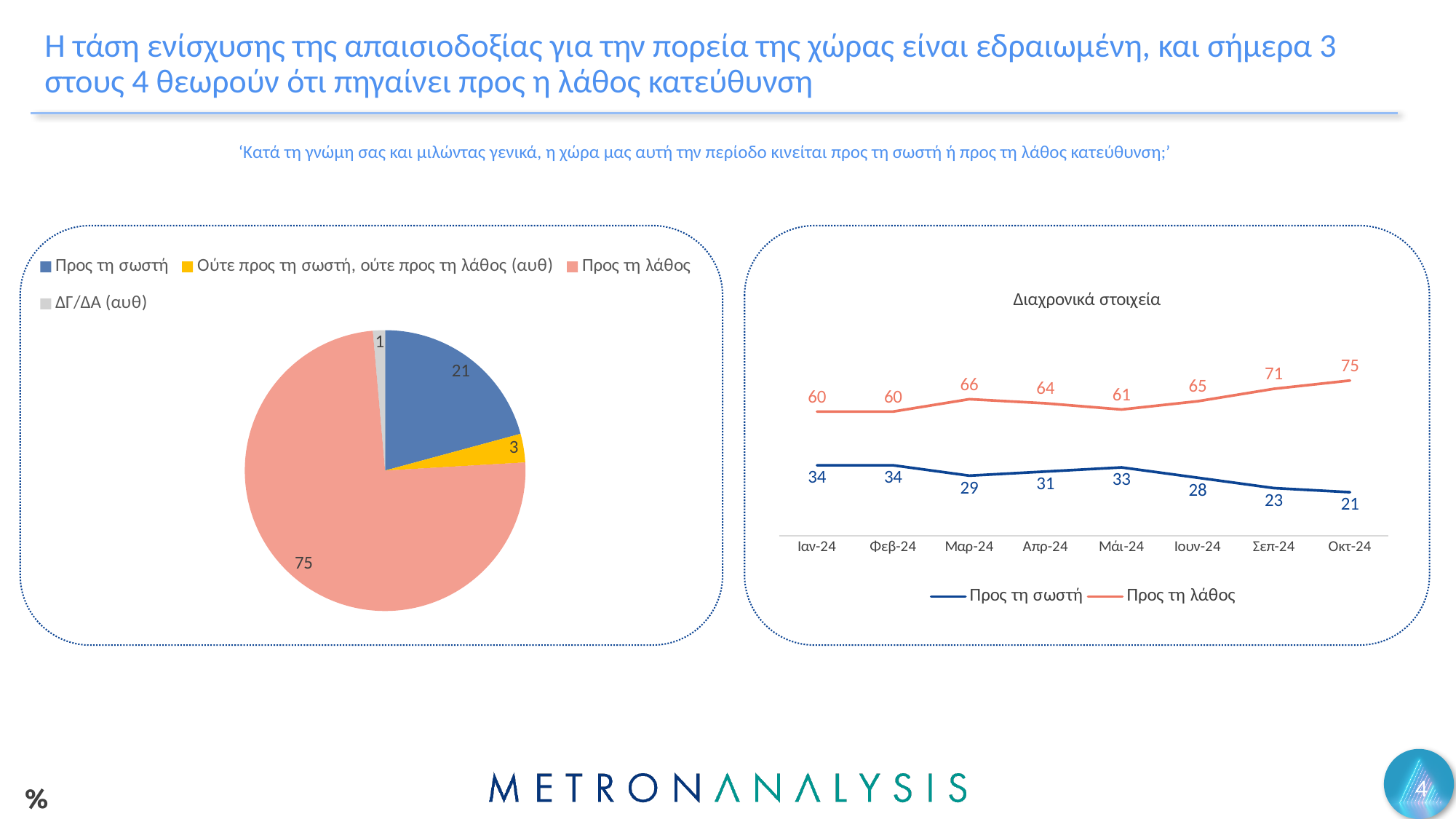

# Η τάση ενίσχυσης της απαισιοδοξίας για την πορεία της χώρας είναι εδραιωμένη, και σήμερα 3 στους 4 θεωρούν ότι πηγαίνει προς η λάθος κατεύθυνση
‘Κατά τη γνώμη σας και μιλώντας γενικά, η χώρα μας αυτή την περίοδο κινείται προς τη σωστή ή προς τη λάθος κατεύθυνση;’

### Chart

| Category | Series 1 |
|---|---|
| Προς τη σωστή | 20.8 |
| Ούτε προς τη σωστή, ούτε προς τη λάθος (αυθ) | 3.3 |
| Προς τη λάθος | 74.6 |
| ΔΓ/ΔΑ (αυθ) | 1.4 |

### Chart: Διαχρονικά στοιχεία

| Category | Προς τη σωστή | Προς τη λάθος |
|---|---|---|
| Ιαν-24 | 34.0 | 60.0 |
| Φεβ-24 | 34.0 | 60.0 |
| Μαρ-24 | 29.0 | 66.0 |
| Απρ-24 | 31.0 | 64.0 |
| Μάι-24 | 33.0 | 61.0 |
| Ιουν-24 | 28.0 | 65.0 |
| Σεπ-24 | 23.0 | 71.0 |
| Οκτ-24 | 21.0 | 75.0 |
4
%